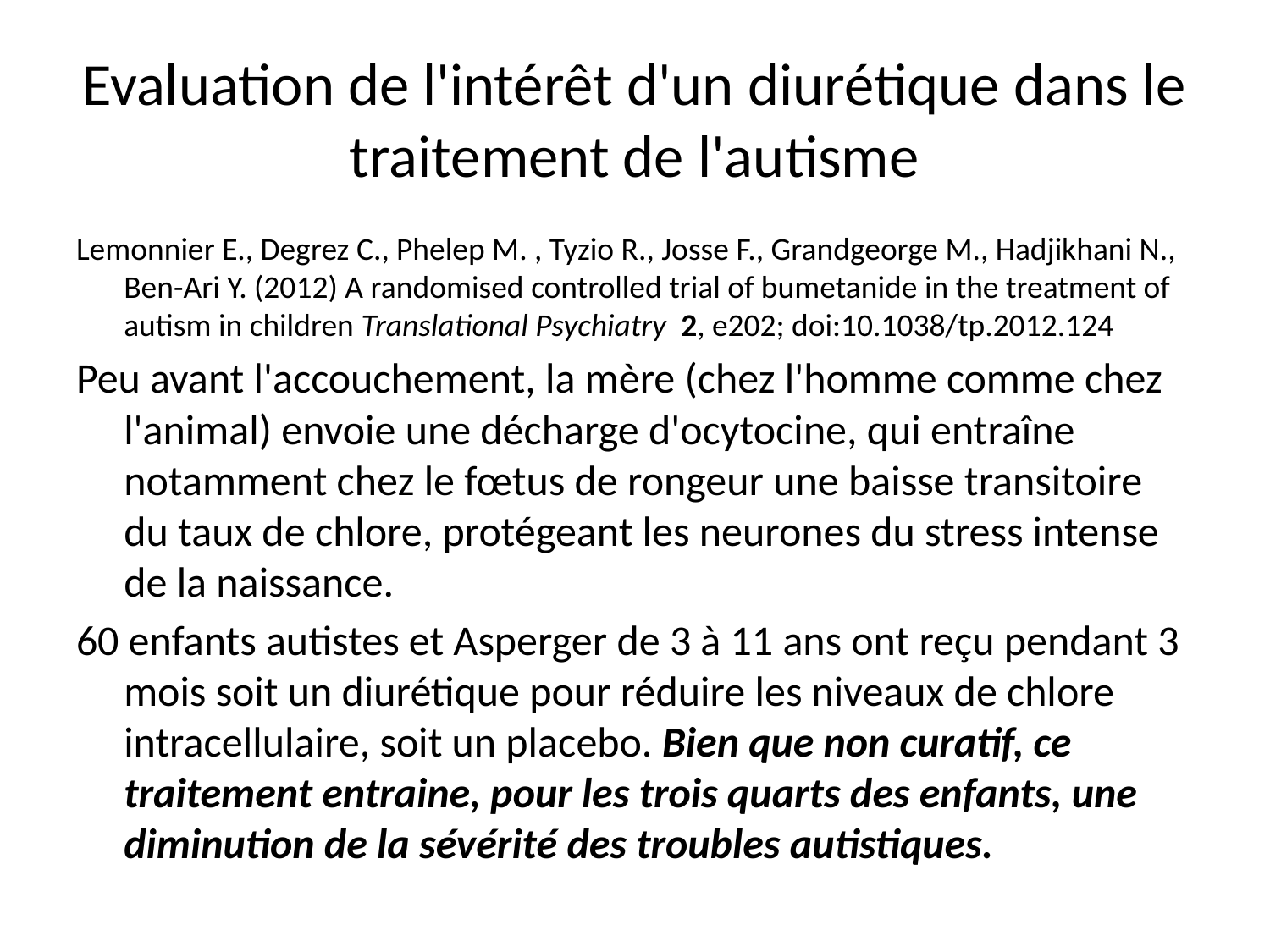

# Evaluation de l'intérêt d'un diurétique dans le traitement de l'autisme
Lemonnier E., Degrez C., Phelep M. , Tyzio R., Josse F., Grandgeorge M., Hadjikhani N., Ben-Ari Y. (2012) A randomised controlled trial of bumetanide in the treatment of autism in children Translational Psychiatry  2, e202; doi:10.1038/tp.2012.124
Peu avant l'accouchement, la mère (chez l'homme comme chez l'animal) envoie une décharge d'ocytocine, qui entraîne notamment chez le fœtus de rongeur une baisse transitoire du taux de chlore, protégeant les neurones du stress intense de la naissance.
60 enfants autistes et Asperger de 3 à 11 ans ont reçu pendant 3 mois soit un diurétique pour réduire les niveaux de chlore intracellulaire, soit un placebo. Bien que non curatif, ce traitement entraine, pour les trois quarts des enfants, une diminution de la sévérité des troubles autistiques.